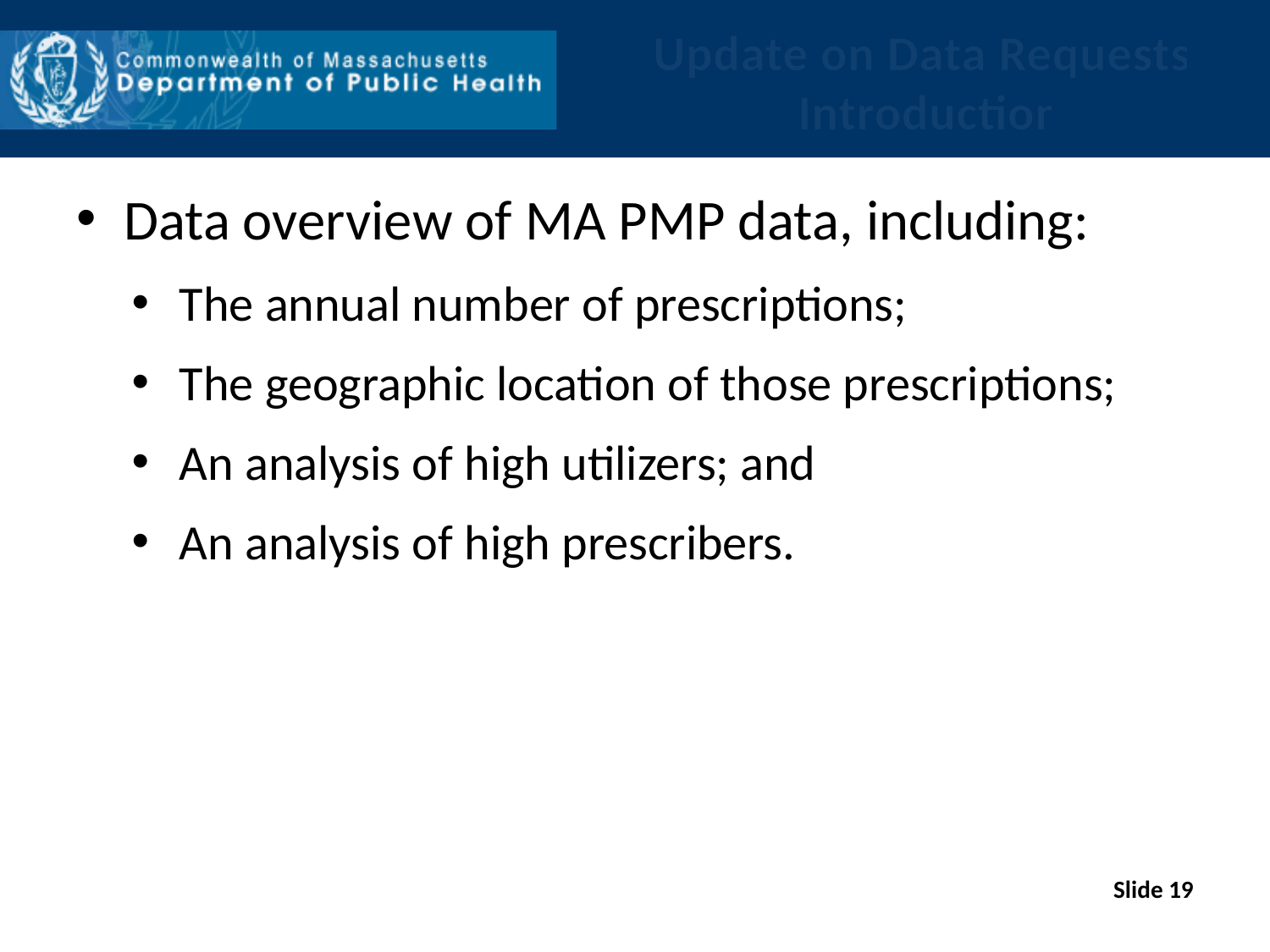

# Update on Data Requests: Introduction
Data overview of MA PMP data, including:
The annual number of prescriptions;
The geographic location of those prescriptions;
An analysis of high utilizers; and
An analysis of high prescribers.

Slide 19